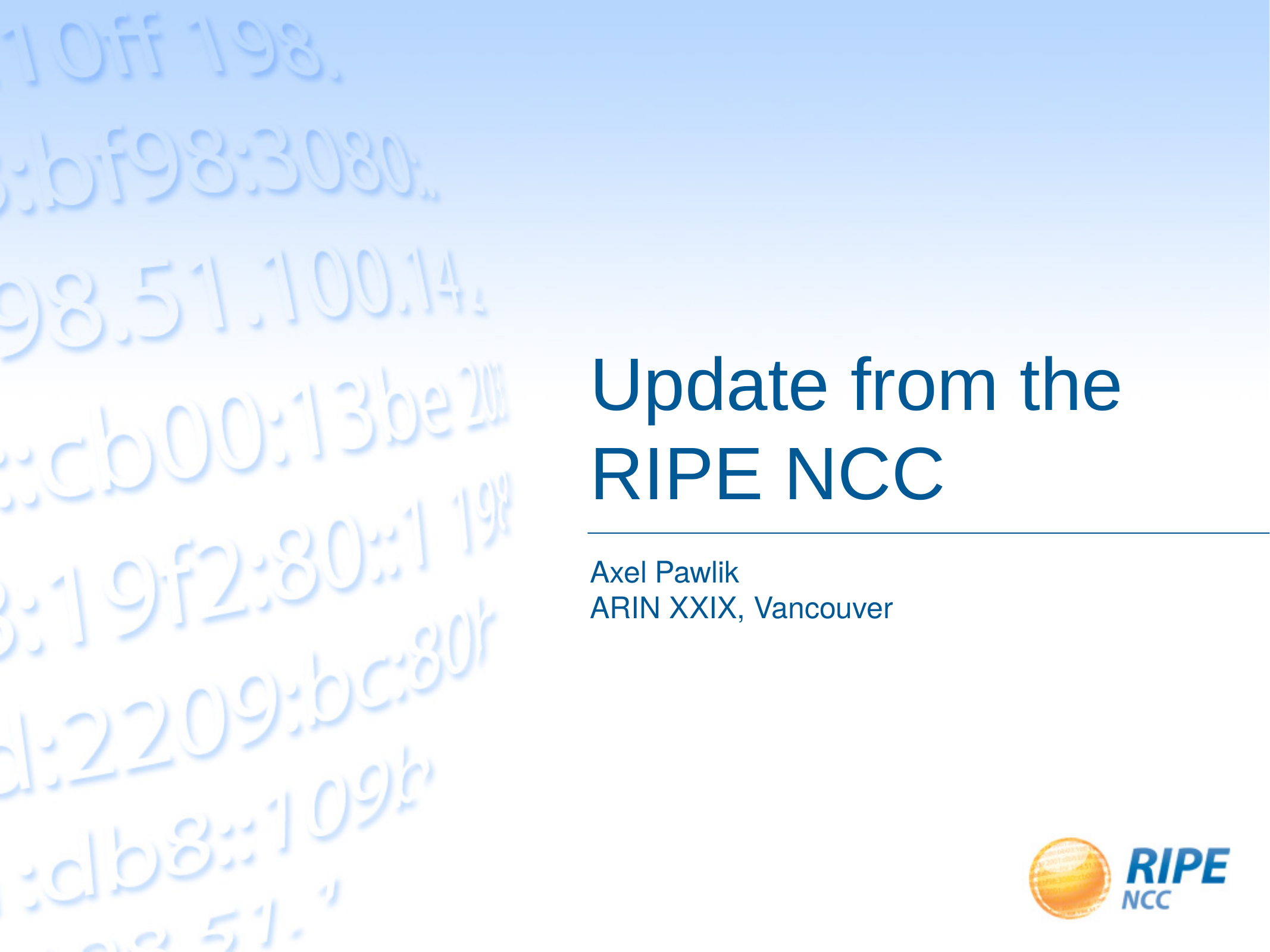

# Update from the RIPE NCC
Axel Pawlik
ARIN XXIX, Vancouver